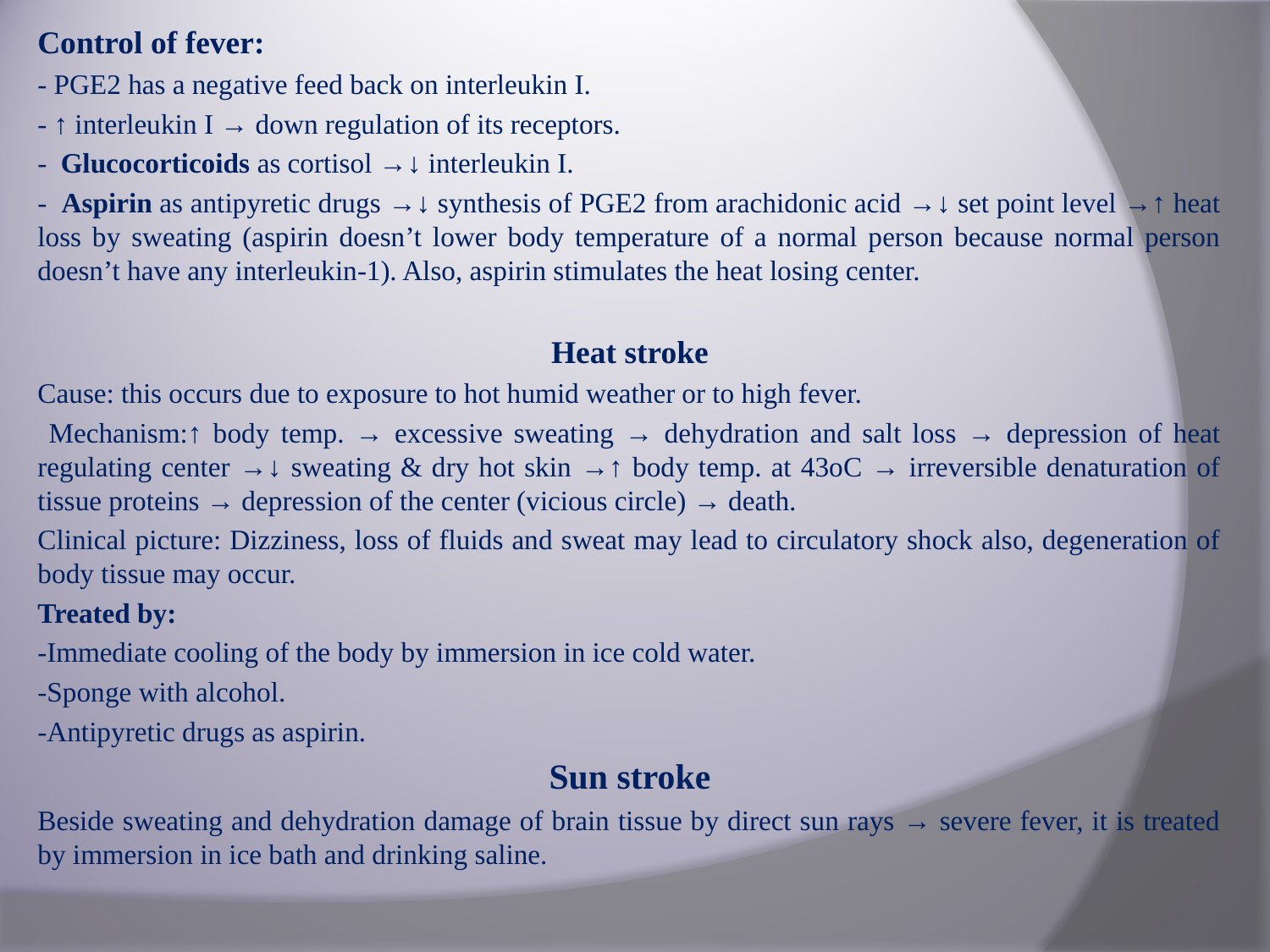

Control of fever:
- PGE2 has a negative feed back on interleukin I.
- ↑ interleukin I → down regulation of its receptors.
-  Glucocorticoids as cortisol →↓ interleukin I.
-  Aspirin as antipyretic drugs →↓ synthesis of PGE2 from arachidonic acid →↓ set point level →↑ heat loss by sweating (aspirin doesn’t lower body temperature of a normal person because normal person doesn’t have any interleukin-1). Also, aspirin stimulates the heat losing center.

Heat stroke
Cause: this occurs due to exposure to hot humid weather or to high fever.
 Mechanism:↑ body temp. → excessive sweating → dehydration and salt loss → depression of heat regulating center →↓ sweating & dry hot skin →↑ body temp. at 43oC → irreversible denaturation of tissue proteins → depression of the center (vicious circle) → death.
Clinical picture: Dizziness, loss of fluids and sweat may lead to circulatory shock also, degeneration of body tissue may occur.
Treated by:
-Immediate cooling of the body by immersion in ice cold water.
-Sponge with alcohol.
-Antipyretic drugs as aspirin.
Sun stroke
Beside sweating and dehydration damage of brain tissue by direct sun rays → severe fever, it is treated by immersion in ice bath and drinking saline.